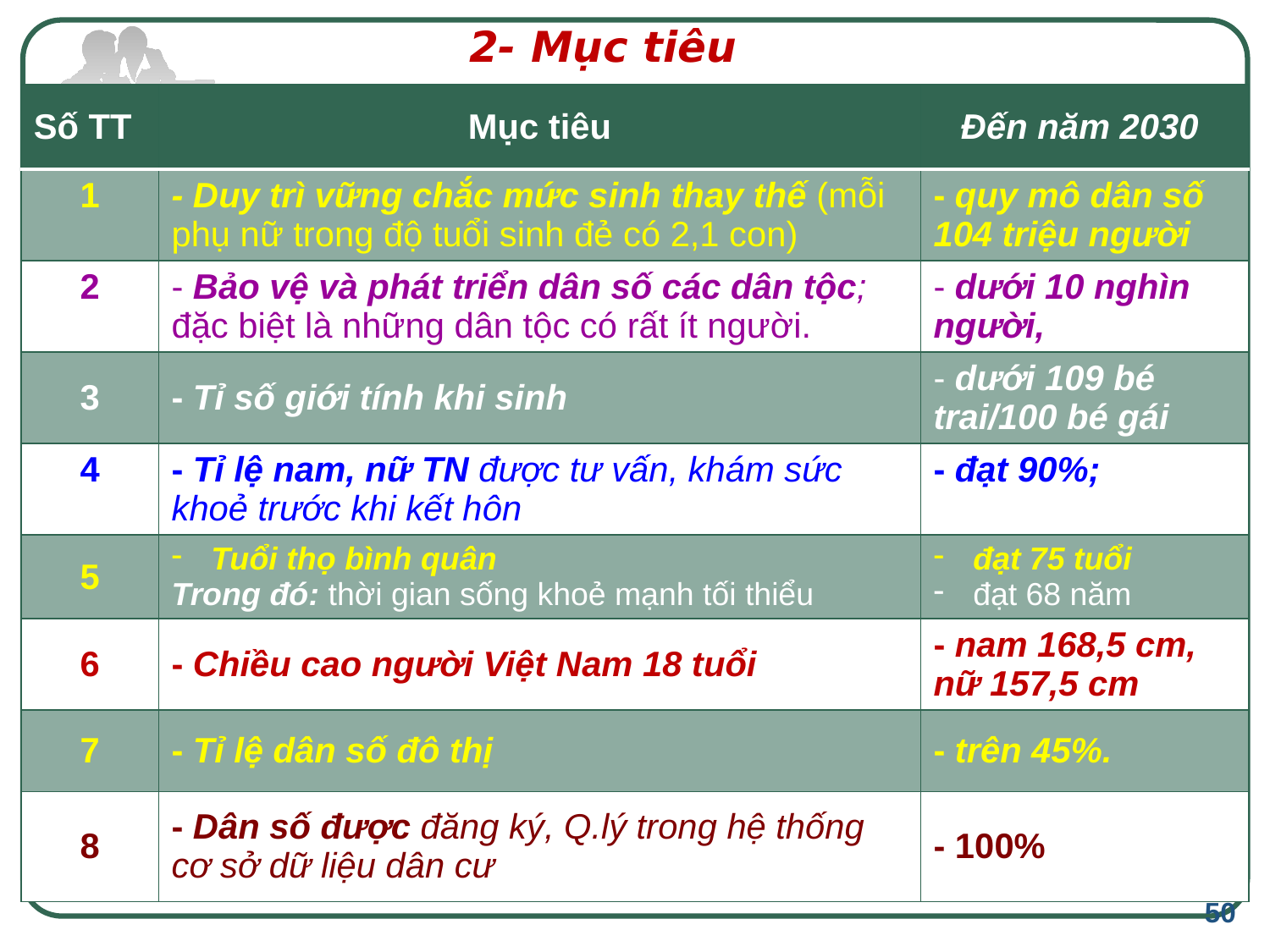

# 2- Mục tiêu
| Số TT | Mục tiêu | Đến năm 2030 |
| --- | --- | --- |
| 1 | - Duy trì vững chắc mức sinh thay thế (mỗi phụ nữ trong độ tuổi sinh đẻ có 2,1 con) | - quy mô dân số 104 triệu người |
| 2 | - Bảo vệ và phát triển dân số các dân tộc; đặc biệt là những dân tộc có rất ít người. | - dưới 10 nghìn người, |
| 3 | - Tỉ số giới tính khi sinh | - dưới 109 bé trai/100 bé gái |
| 4 | - Tỉ lệ nam, nữ TN được tư vấn, khám sức khoẻ trước khi kết hôn | - đạt 90%; |
| 5 | Tuổi thọ bình quân Trong đó: thời gian sống khoẻ mạnh tối thiểu | đạt 75 tuổi đạt 68 năm |
| 6 | - Chiều cao người Việt Nam 18 tuổi | - nam 168,5 cm, nữ 157,5 cm |
| 7 | - Tỉ lệ dân số đô thị | - trên 45%. |
| 8 | - Dân số được đăng ký, Q.lý trong hệ thống cơ sở dữ liệu dân cư | - 100% |
50